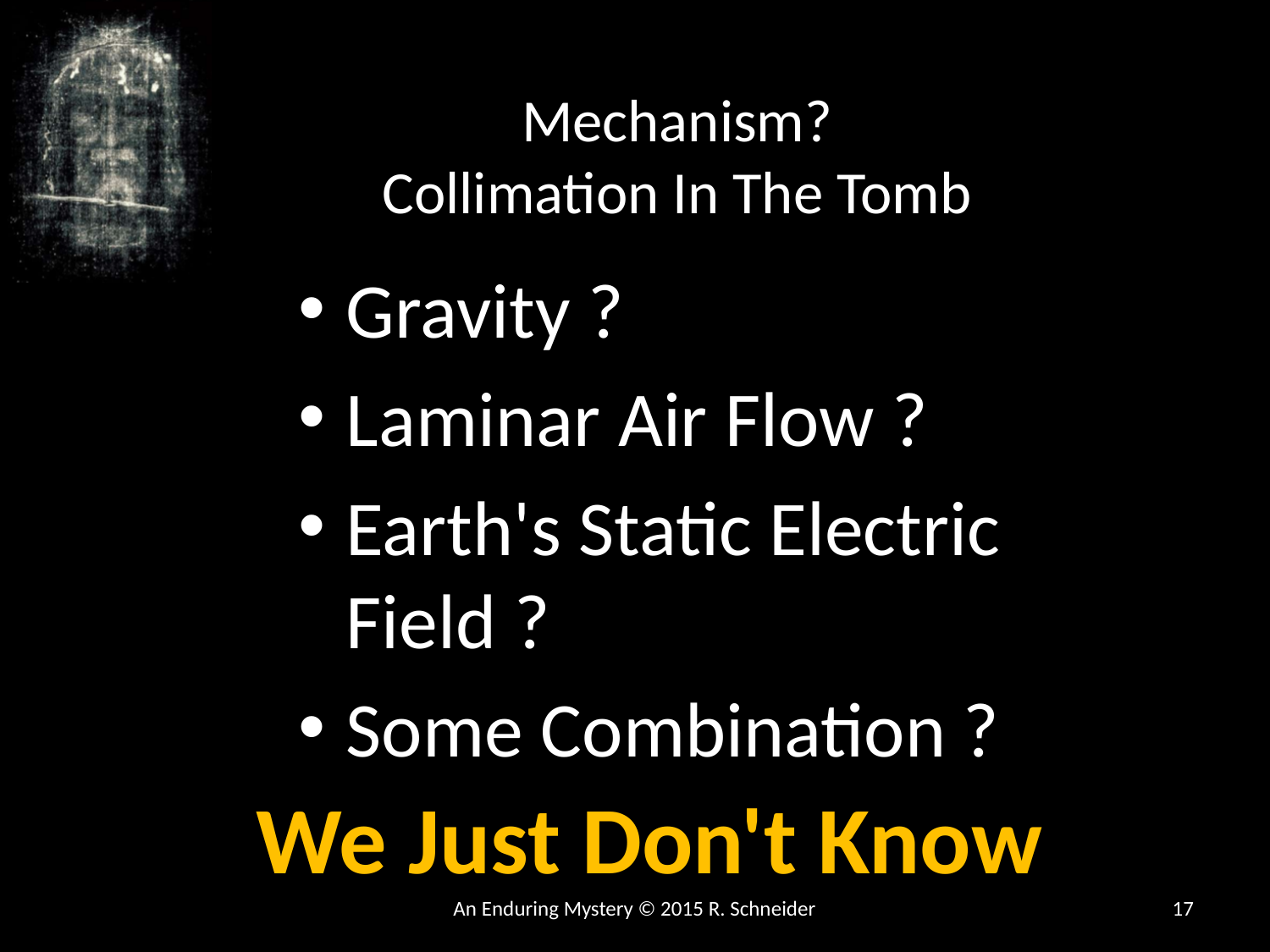

# Mechanism? Collimation In The Tomb
Gravity ?
Laminar Air Flow ?
Earth's Static Electric Field ?
Some Combination ?
We Just Don't Know
An Enduring Mystery © 2015 R. Schneider
17